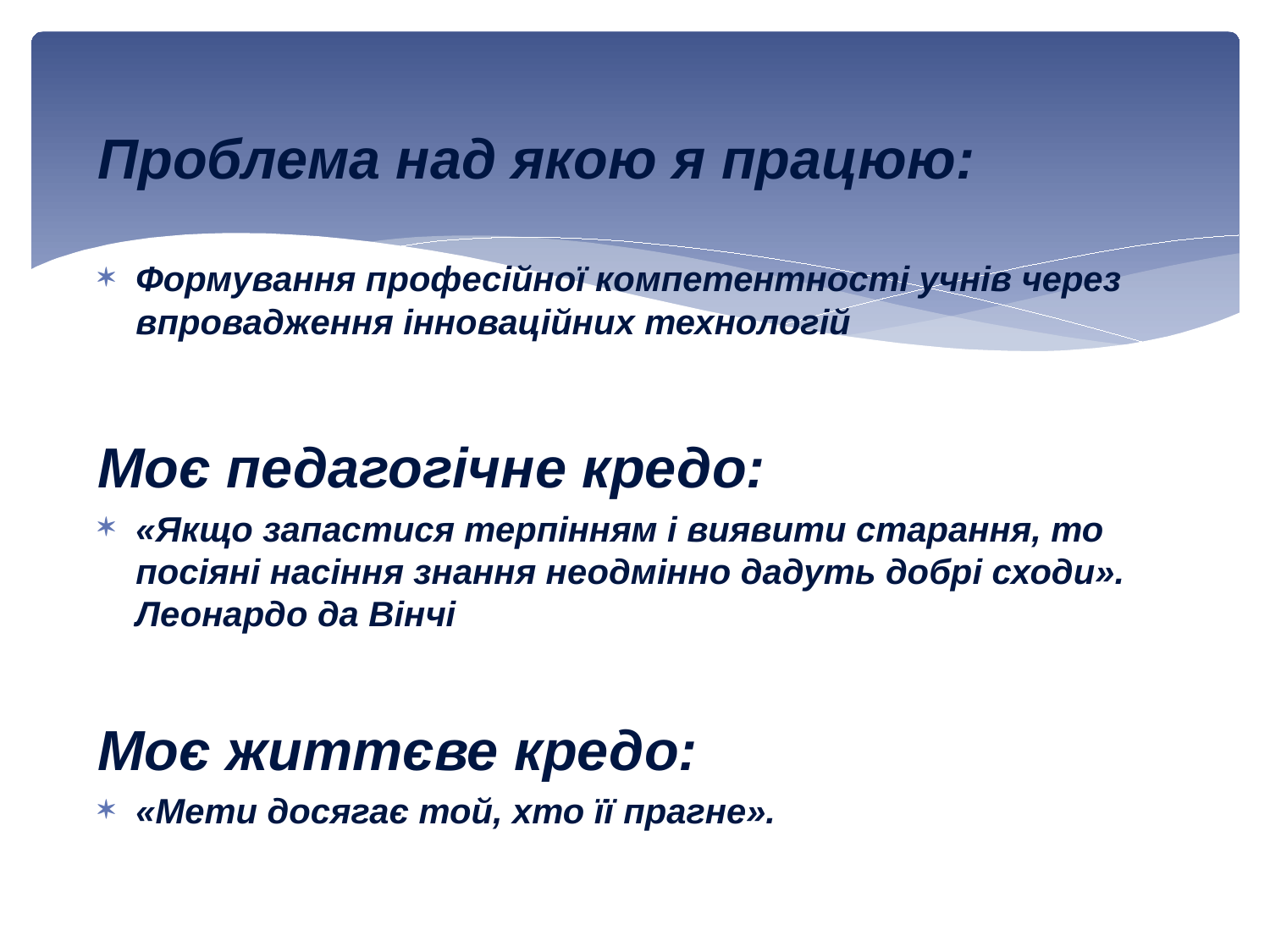

Проблема над якою я працюю:

Формування професійної компетентності учнів через впровадження інноваційних технологій

Моє педагогічне кредо:
«Якщо запастися терпінням і виявити старання, то посіяні насіння знання неодмінно дадуть добрі сходи».       Леонардо да Вінчі

Моє життєве кредо:
«Мети досягає той, хто її прагне».